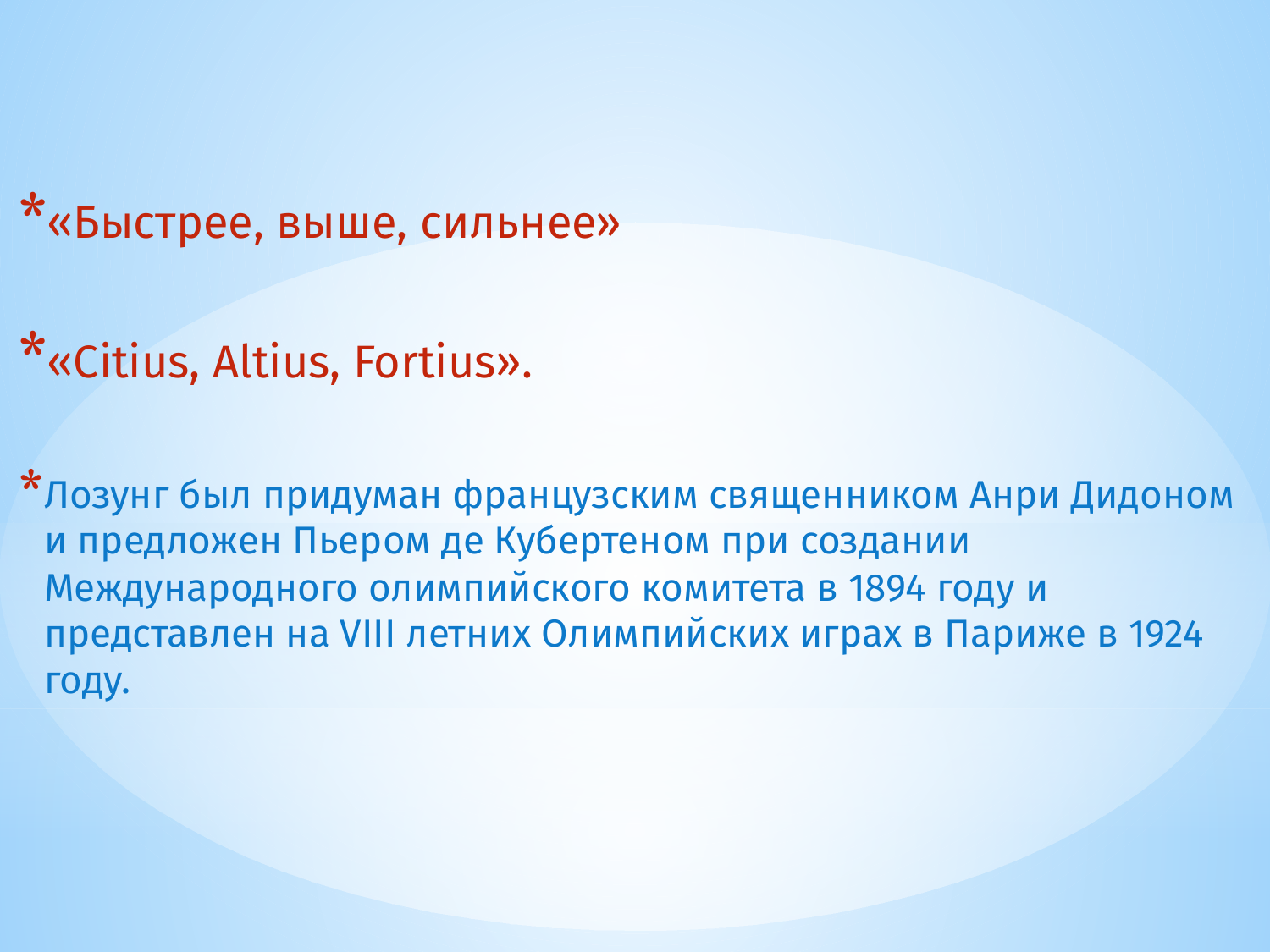

«Быстрее, выше, сильнее»

«Citius, Altius, Fortius».

Лозунг был придуман французским священником Анри Дидоном и предложен Пьером де Кубертеном при создании Международного олимпийского комитета в 1894 году и представлен на VIII летних Олимпийских играх в Париже в 1924 году.